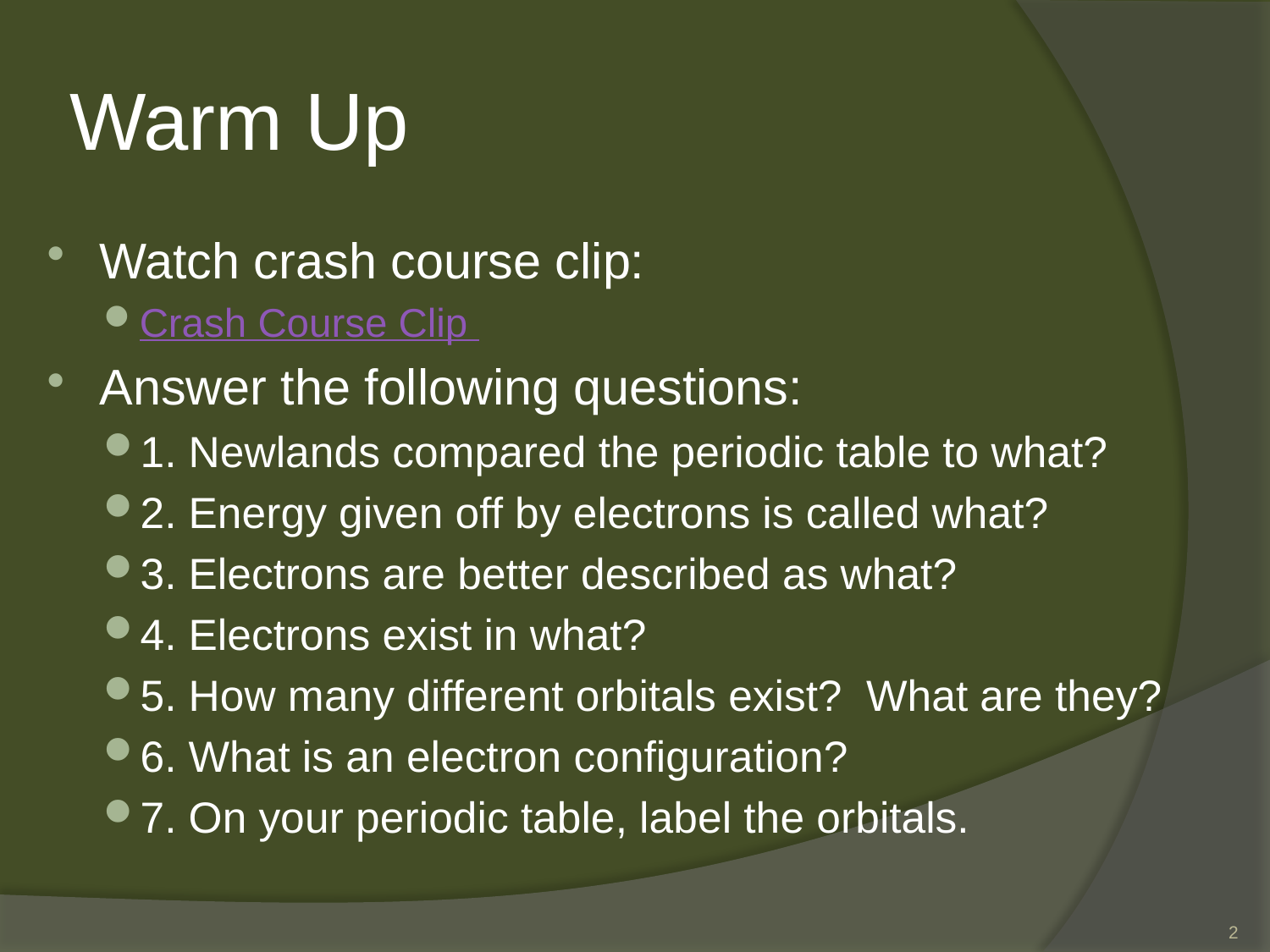

# Warm Up
Watch crash course clip:
Crash Course Clip
Answer the following questions:
1. Newlands compared the periodic table to what?
2. Energy given off by electrons is called what?
3. Electrons are better described as what?
4. Electrons exist in what?
5. How many different orbitals exist?  What are they?
6. What is an electron configuration?
7. On your periodic table, label the orbitals.
2